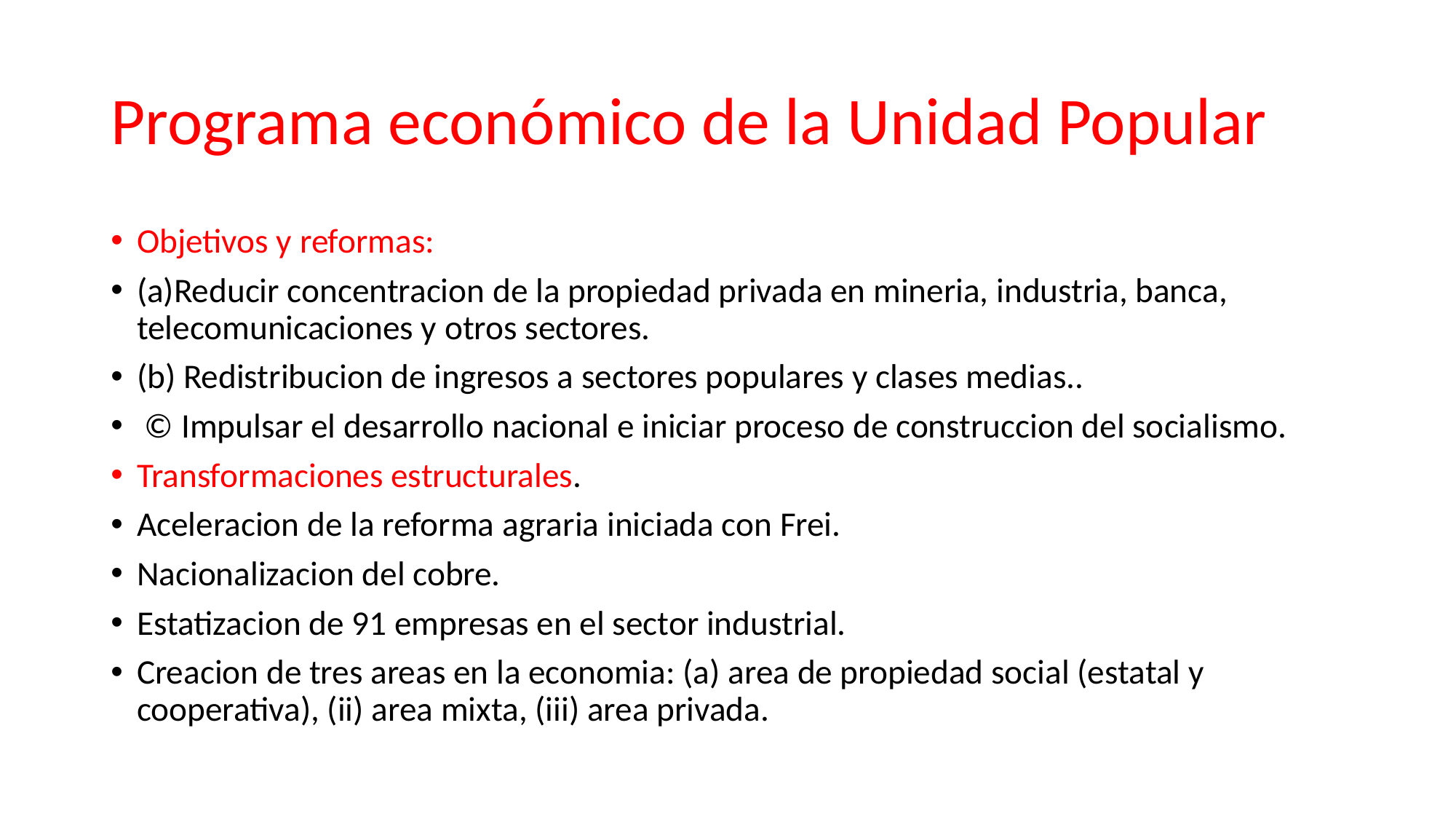

# Programa económico de la Unidad Popular
Objetivos y reformas:
(a)Reducir concentracion de la propiedad privada en mineria, industria, banca, telecomunicaciones y otros sectores.
(b) Redistribucion de ingresos a sectores populares y clases medias..
 © Impulsar el desarrollo nacional e iniciar proceso de construccion del socialismo.
Transformaciones estructurales.
Aceleracion de la reforma agraria iniciada con Frei.
Nacionalizacion del cobre.
Estatizacion de 91 empresas en el sector industrial.
Creacion de tres areas en la economia: (a) area de propiedad social (estatal y cooperativa), (ii) area mixta, (iii) area privada.